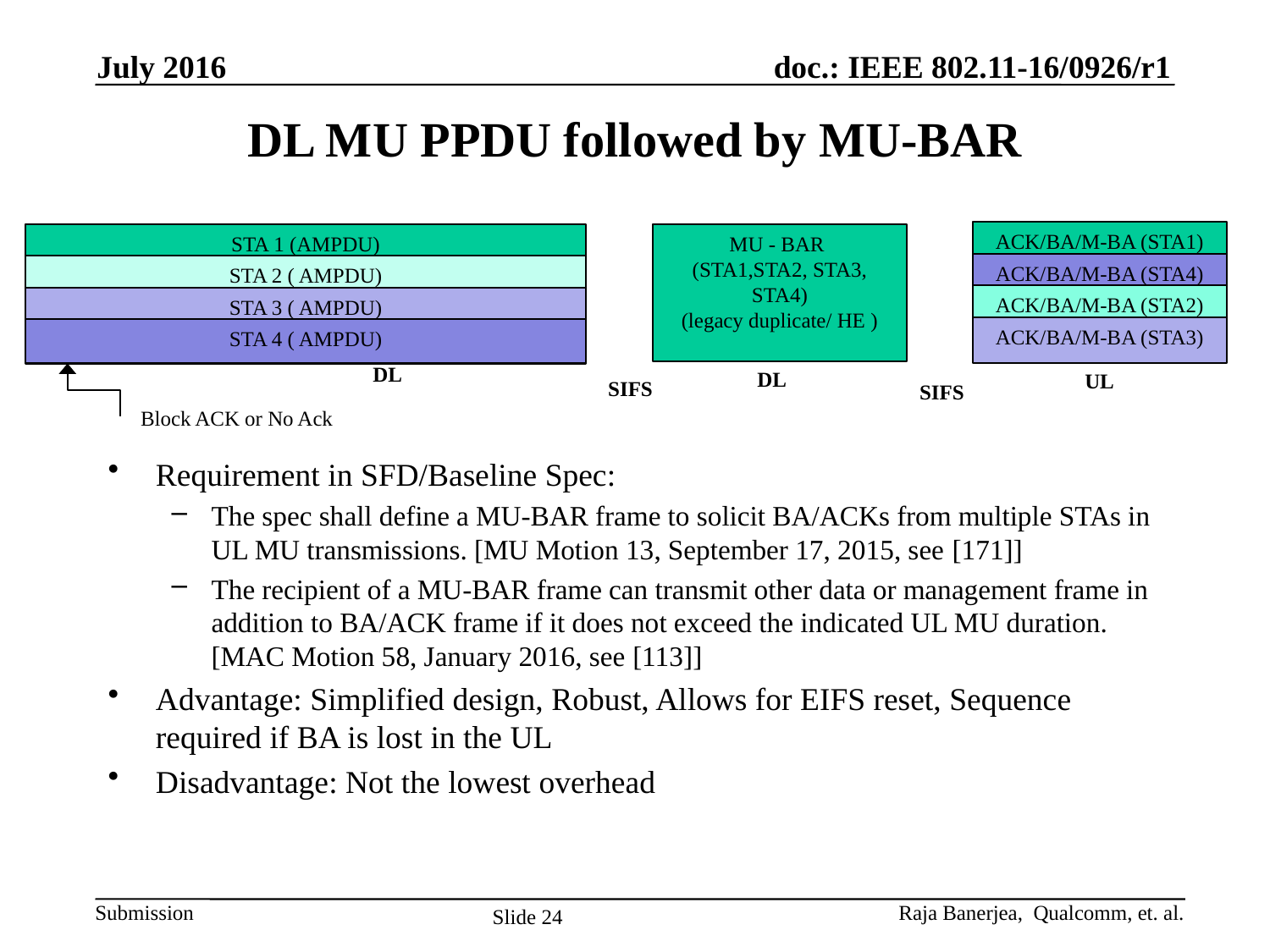

July 2016
# DL MU PPDU followed by MU-BAR
ACK/BA/M-BA (STA1)
STA 1 (AMPDU)
MU - BAR
(STA1,STA2, STA3, STA4)
(legacy duplicate/ HE )
ACK/BA/M-BA (STA4)
STA 2 ( AMPDU)
ACK/BA/M-BA (STA2)
STA 3 ( AMPDU)
ACK/BA/M-BA (STA3)
STA 4 ( AMPDU)
DL
DL
UL
SIFS
SIFS
Block ACK or No Ack
Requirement in SFD/Baseline Spec:
The spec shall define a MU-BAR frame to solicit BA/ACKs from multiple STAs in UL MU transmissions. [MU Motion 13, September 17, 2015, see [171]]
The recipient of a MU-BAR frame can transmit other data or management frame in addition to BA/ACK frame if it does not exceed the indicated UL MU duration. [MAC Motion 58, January 2016, see [113]]
Advantage: Simplified design, Robust, Allows for EIFS reset, Sequence required if BA is lost in the UL
Disadvantage: Not the lowest overhead

Raja Banerjea,  Qualcomm, et. al.
Slide 24